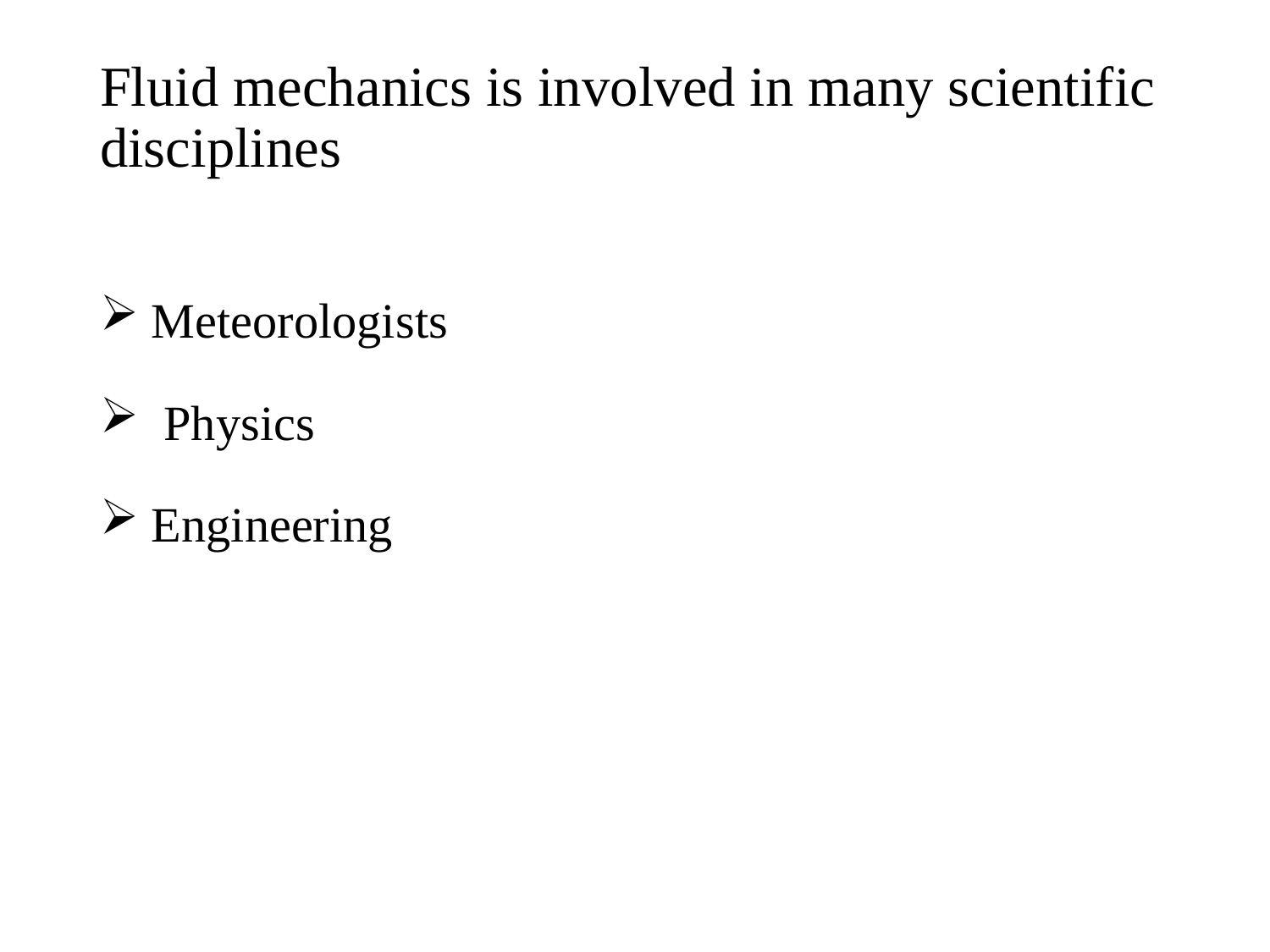

# Fluid mechanics is involved in many scientific disciplines
 Meteorologists
  Physics
 Engineering